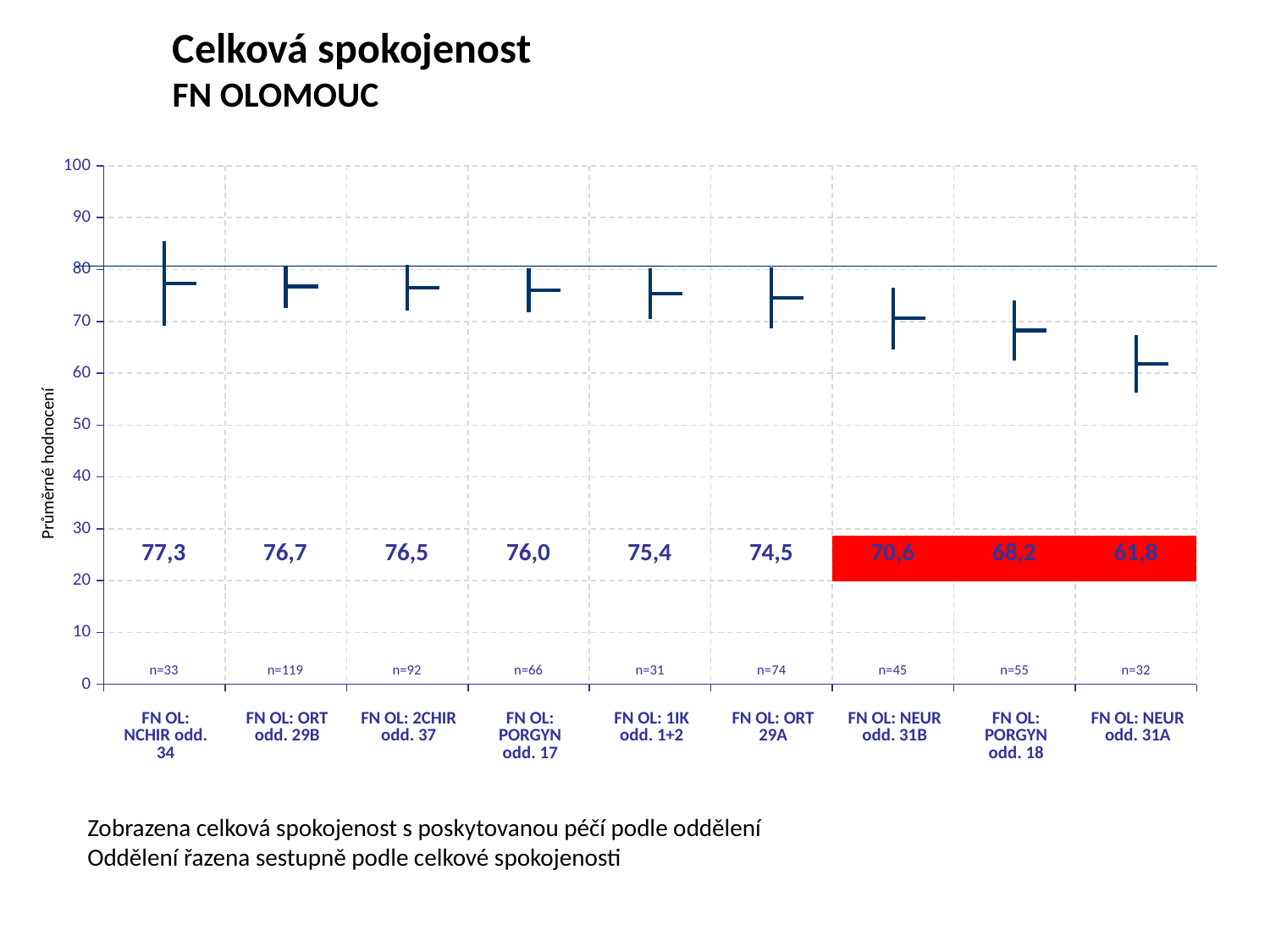

Celková spokojenost
FN OLOMOUC

[unsupported chart]

Průměrné hodnocení
| 77,3 | 76,7 | 76,5 | 76,0 | 75,4 | 74,5 | 70,6 | 68,2 | 61,8 |
| --- | --- | --- | --- | --- | --- | --- | --- | --- |
| n=33 | n=119 | n=92 | n=66 | n=31 | n=74 | n=45 | n=55 | n=32 |
| --- | --- | --- | --- | --- | --- | --- | --- | --- |
| FN OL: NCHIR odd. 34 | FN OL: ORT odd. 29B | FN OL: 2CHIR odd. 37 | FN OL: PORGYN odd. 17 | FN OL: 1IK odd. 1+2 | FN OL: ORT 29A | FN OL: NEUR odd. 31B | FN OL: PORGYN odd. 18 | FN OL: NEUR odd. 31A |
| --- | --- | --- | --- | --- | --- | --- | --- | --- |
Zobrazena celková spokojenost s poskytovanou péčí podle oddělení
Oddělení řazena sestupně podle celkové spokojenosti